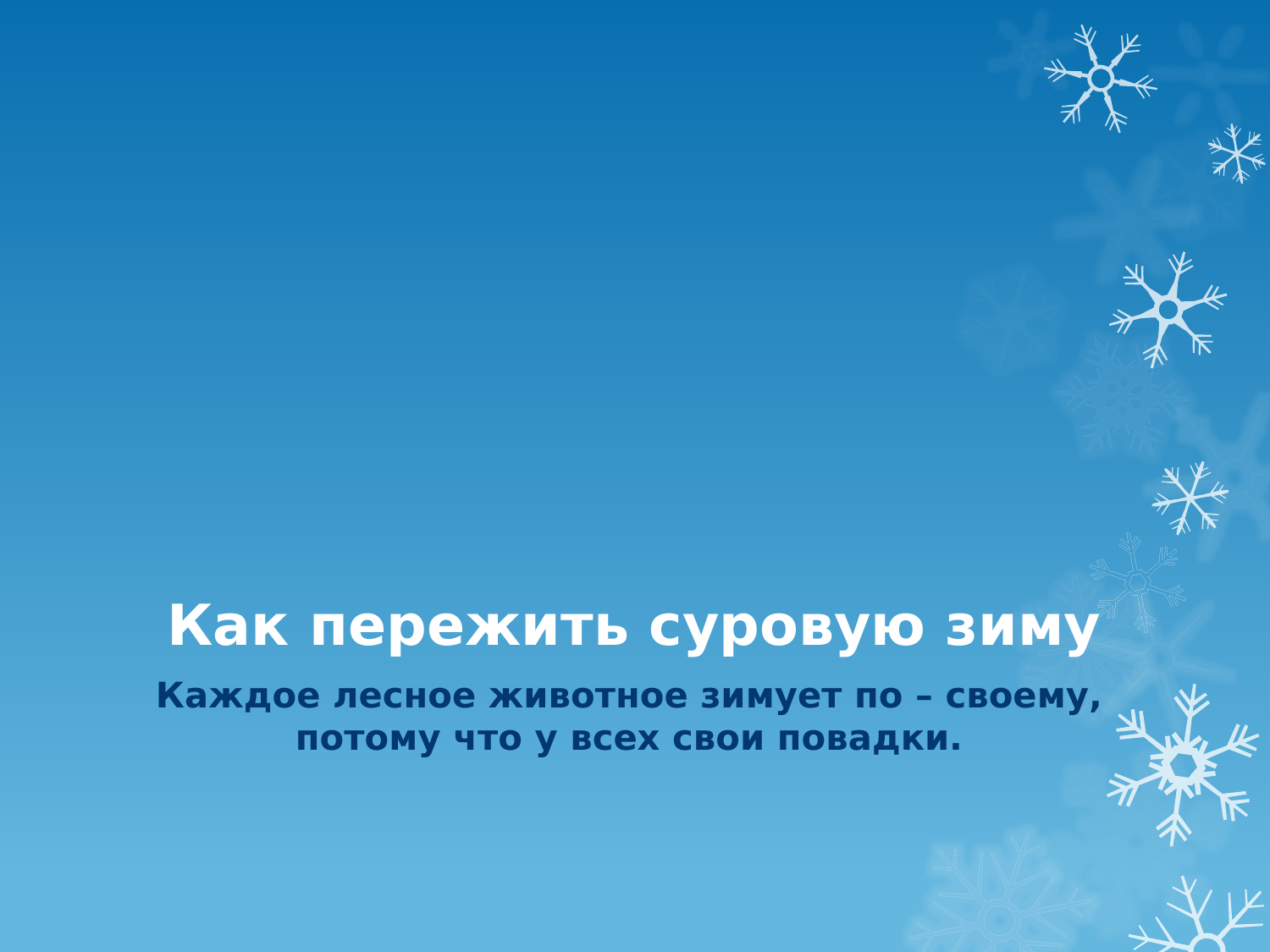

# Как пережить суровую зиму
Каждое лесное животное зимует по – своему, потому что у всех свои повадки.